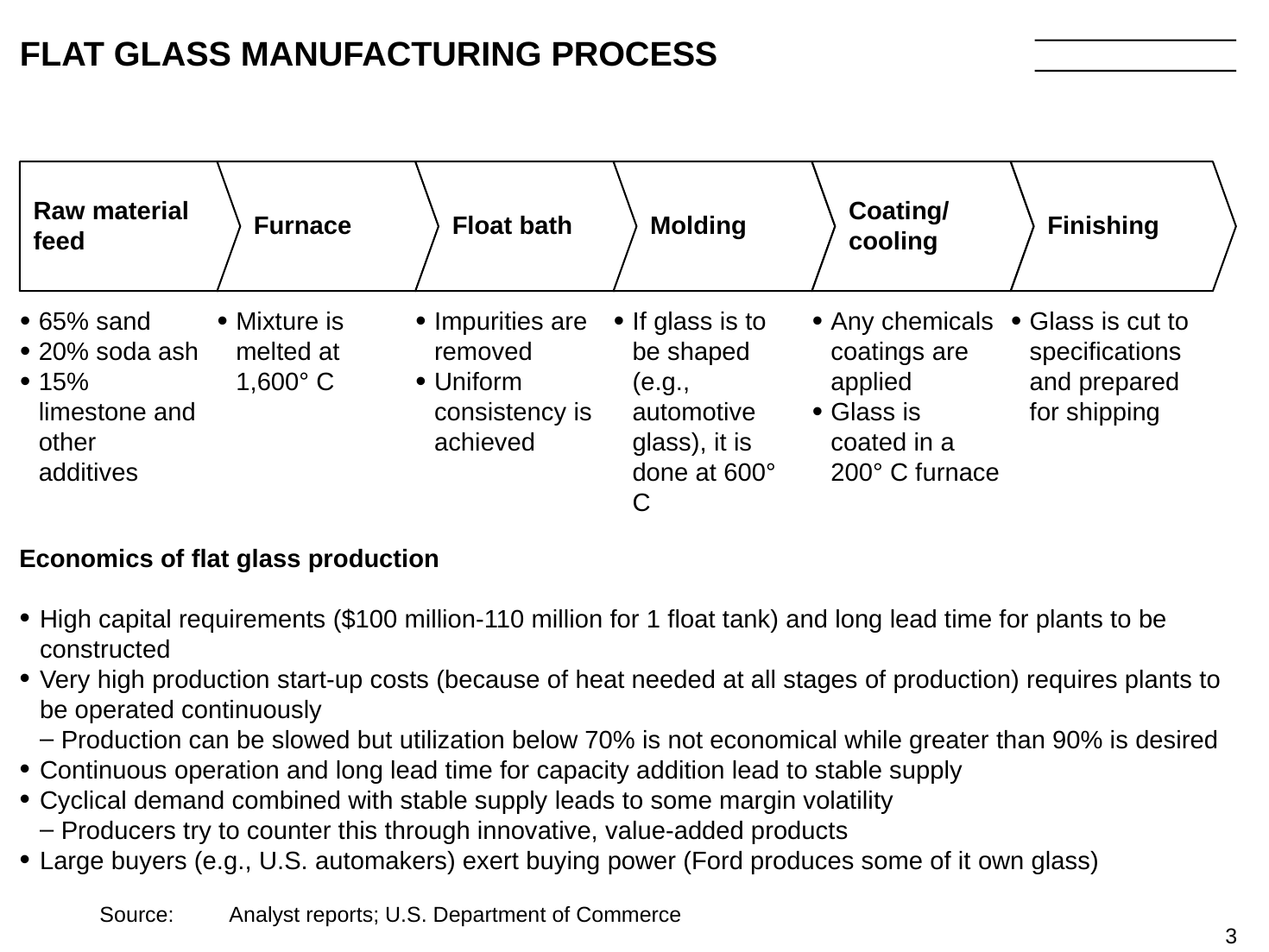

# FLAT GLASS MANUFACTURING PROCESS

Raw material feed

Furnace

Float bath

Molding

Coating/
cooling

Finishing
65% sand
20% soda ash
15% limestone and other additives
Mixture is melted at 1,600° C
Impurities are removed
Uniform consistency is achieved
If glass is to be shaped (e.g., automotive glass), it is done at 600° C
Any chemicals coatings are applied
Glass is coated in a 200° C furnace
Glass is cut to specifications and prepared for shipping
Economics of flat glass production

High capital requirements ($100 million-110 million for 1 float tank) and long lead time for plants to be constructed
Very high production start-up costs (because of heat needed at all stages of production) requires plants to be operated continuously
Production can be slowed but utilization below 70% is not economical while greater than 90% is desired
Continuous operation and long lead time for capacity addition lead to stable supply
Cyclical demand combined with stable supply leads to some margin volatility
Producers try to counter this through innovative, value-added products
Large buyers (e.g., U.S. automakers) exert buying power (Ford produces some of it own glass)
	Source:	Analyst reports; U.S. Department of Commerce
3